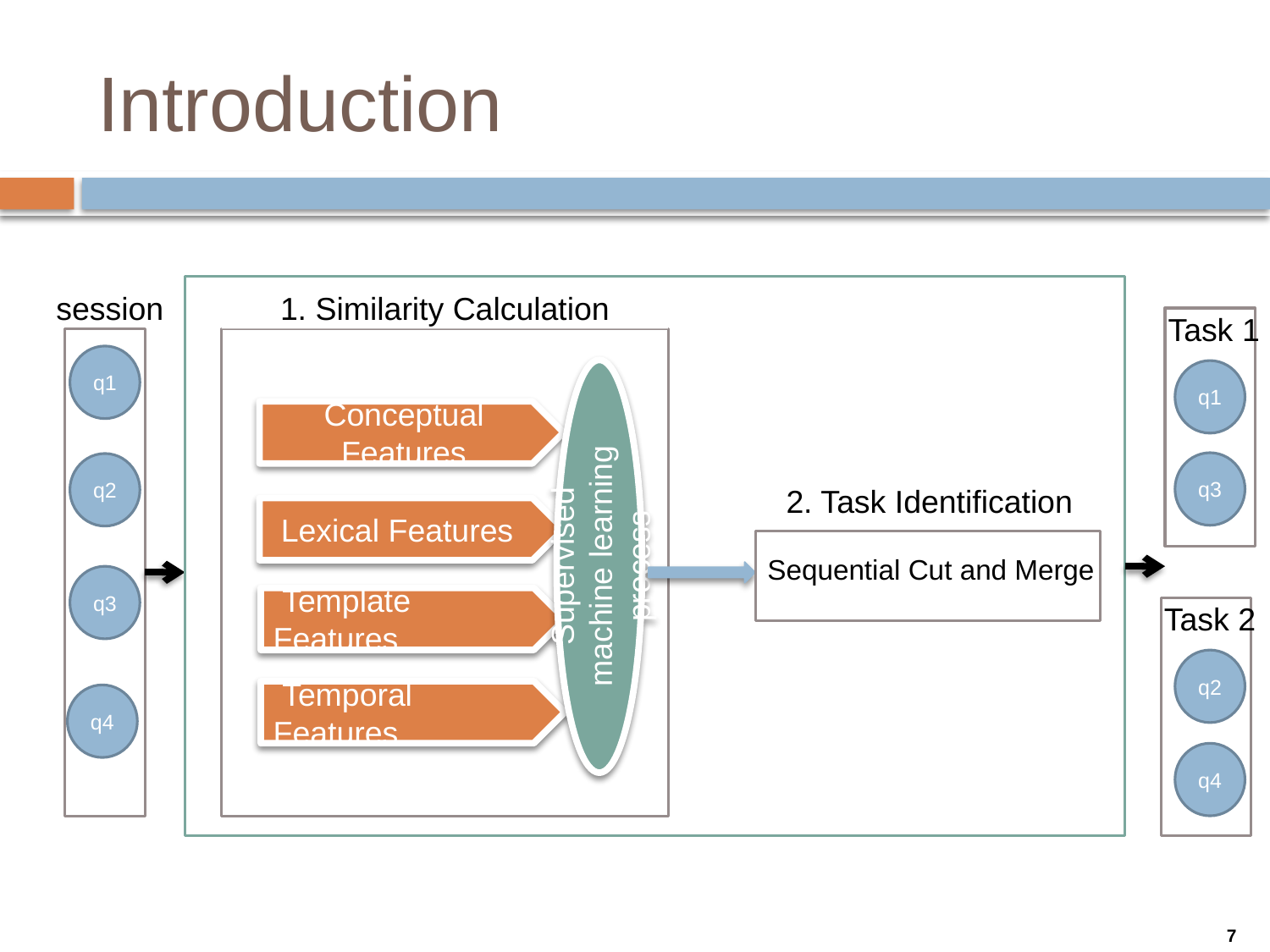

# Introduction

session
1. Similarity Calculation

Conceptual Features
 Lexical Features
Supervised machine learning process
 Template Features
 Temporal Features

2. Task Identification
Sequential Cut and Merge
Task 1

q1
q1
q3
q2
q3
Task 2

q2
q4
q4
7